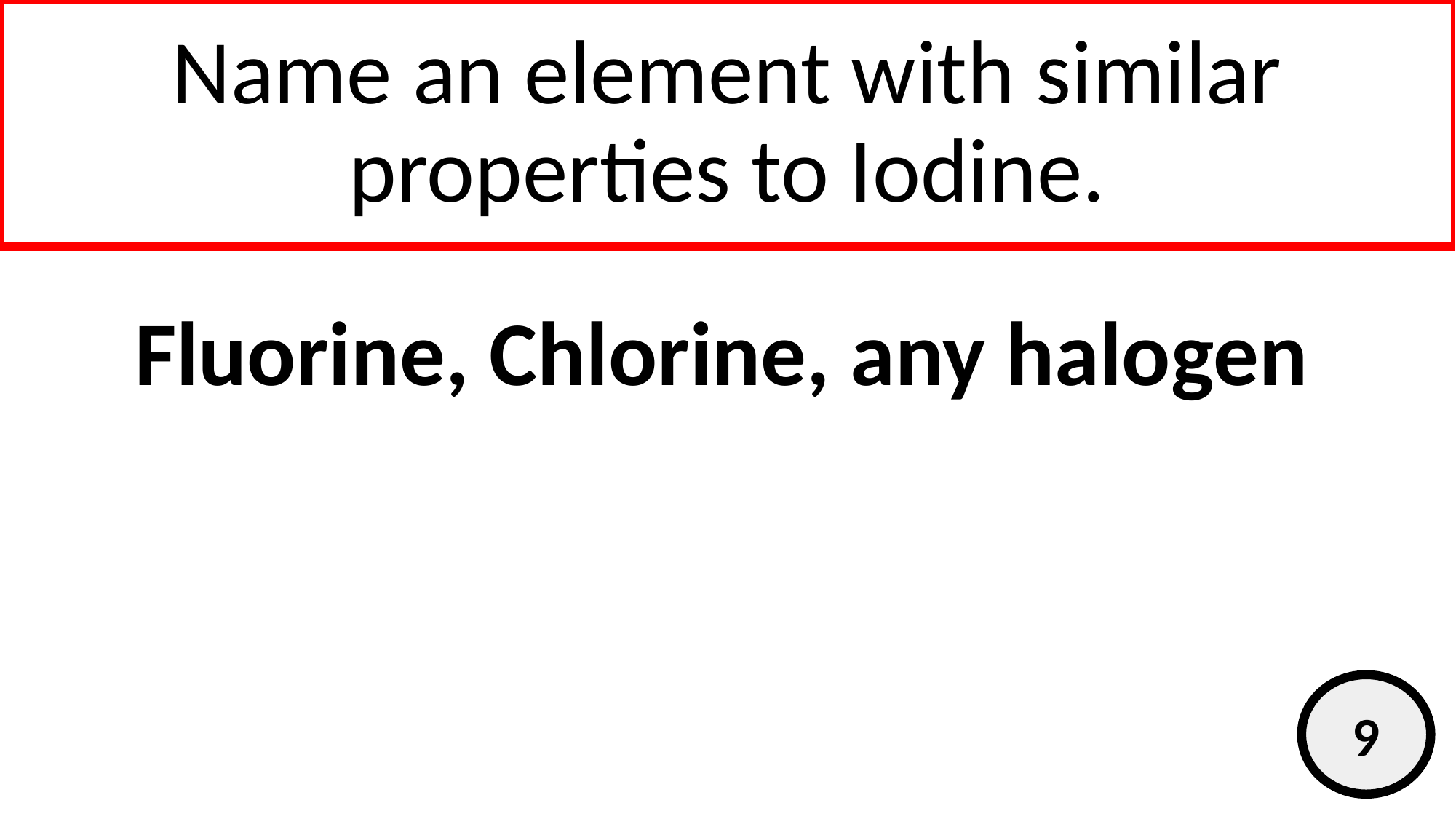

# Name an element with similar properties to Iodine.
Fluorine, Chlorine, any halogen
9